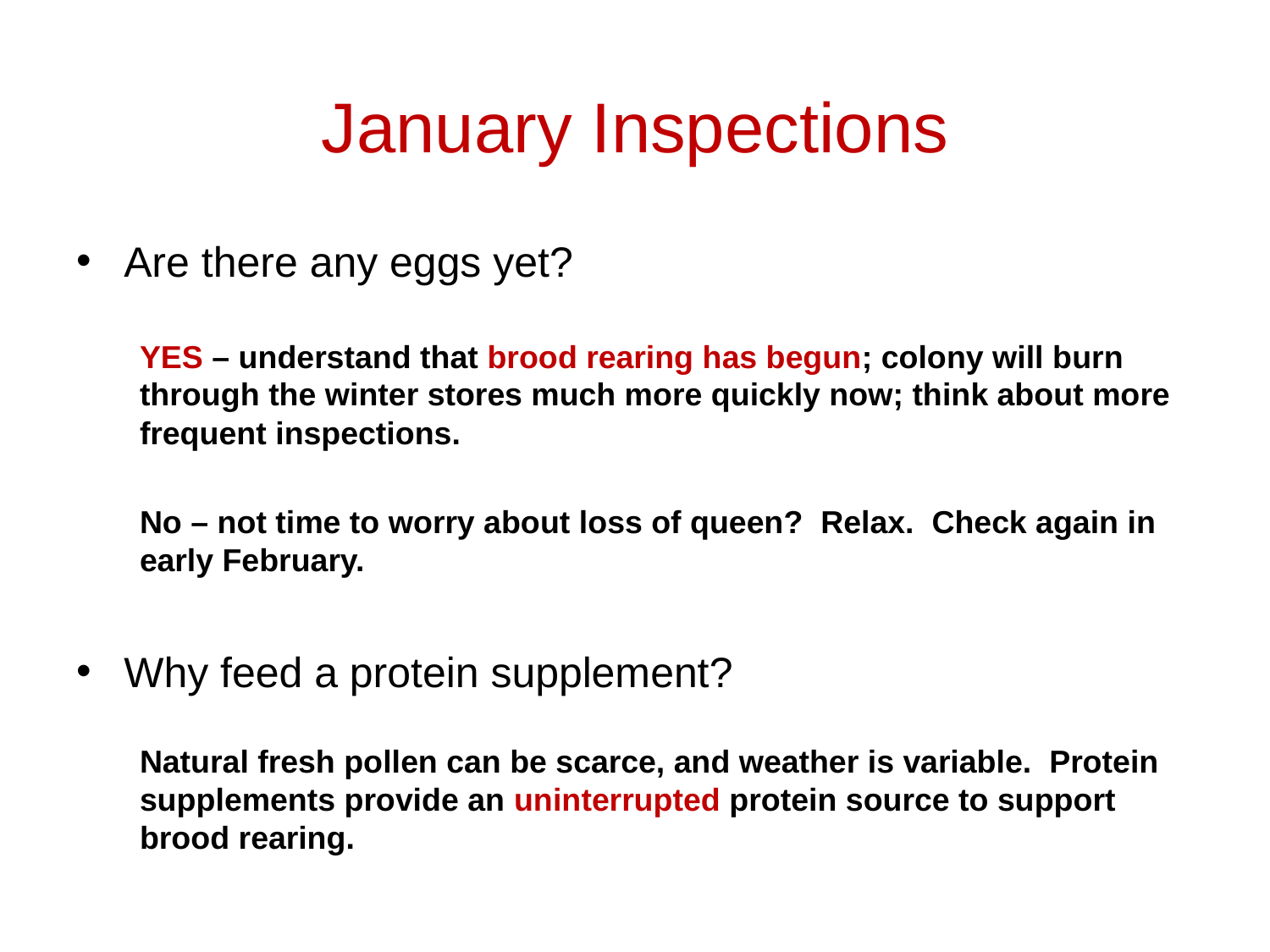

# January Inspections
Are there any eggs yet?

YES – understand that brood rearing has begun; colony will burn through the winter stores much more quickly now; think about more frequent inspections.

No – not time to worry about loss of queen?  Relax.  Check again in early February.

Why feed a protein supplement?

Natural fresh pollen can be scarce, and weather is variable.  Protein supplements provide an uninterrupted protein source to support brood rearing.